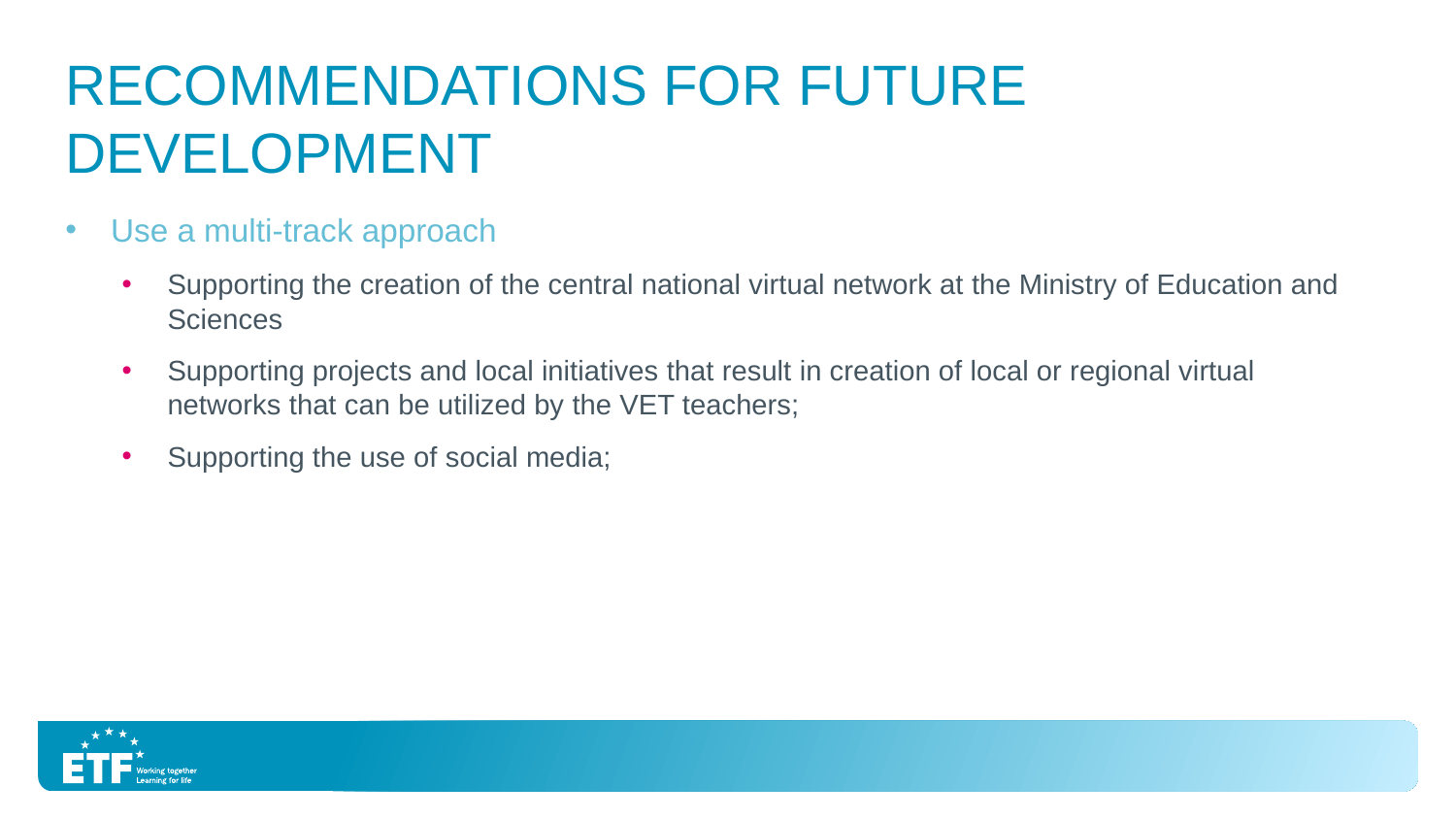

# RECOMMENDATIONS FOR FUTURE DEVELOPMENT
Use a multi-track approach
Supporting the creation of the central national virtual network at the Ministry of Education and Sciences
Supporting projects and local initiatives that result in creation of local or regional virtual networks that can be utilized by the VET teachers;
Supporting the use of social media;